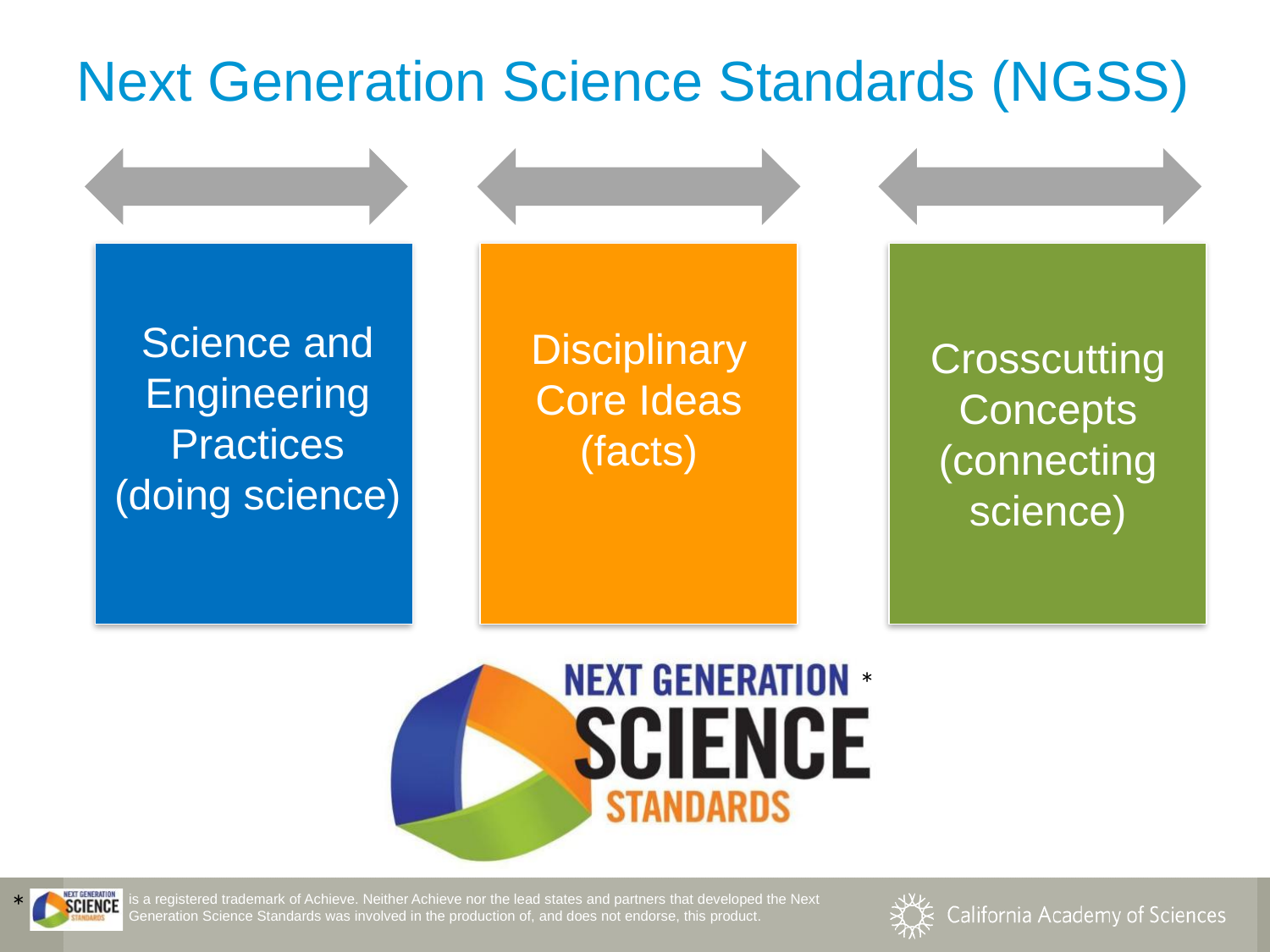

# Next Generation Science Standards (NGSS)

Science and Engineering Practices
(doing science)
Disciplinary Core Ideas
(facts)
Crosscutting Concepts
(connecting science)

*
*
is a registered trademark of Achieve. Neither Achieve nor the lead states and partners that developed the Next Generation Science Standards was involved in the production of, and does not endorse, this product.